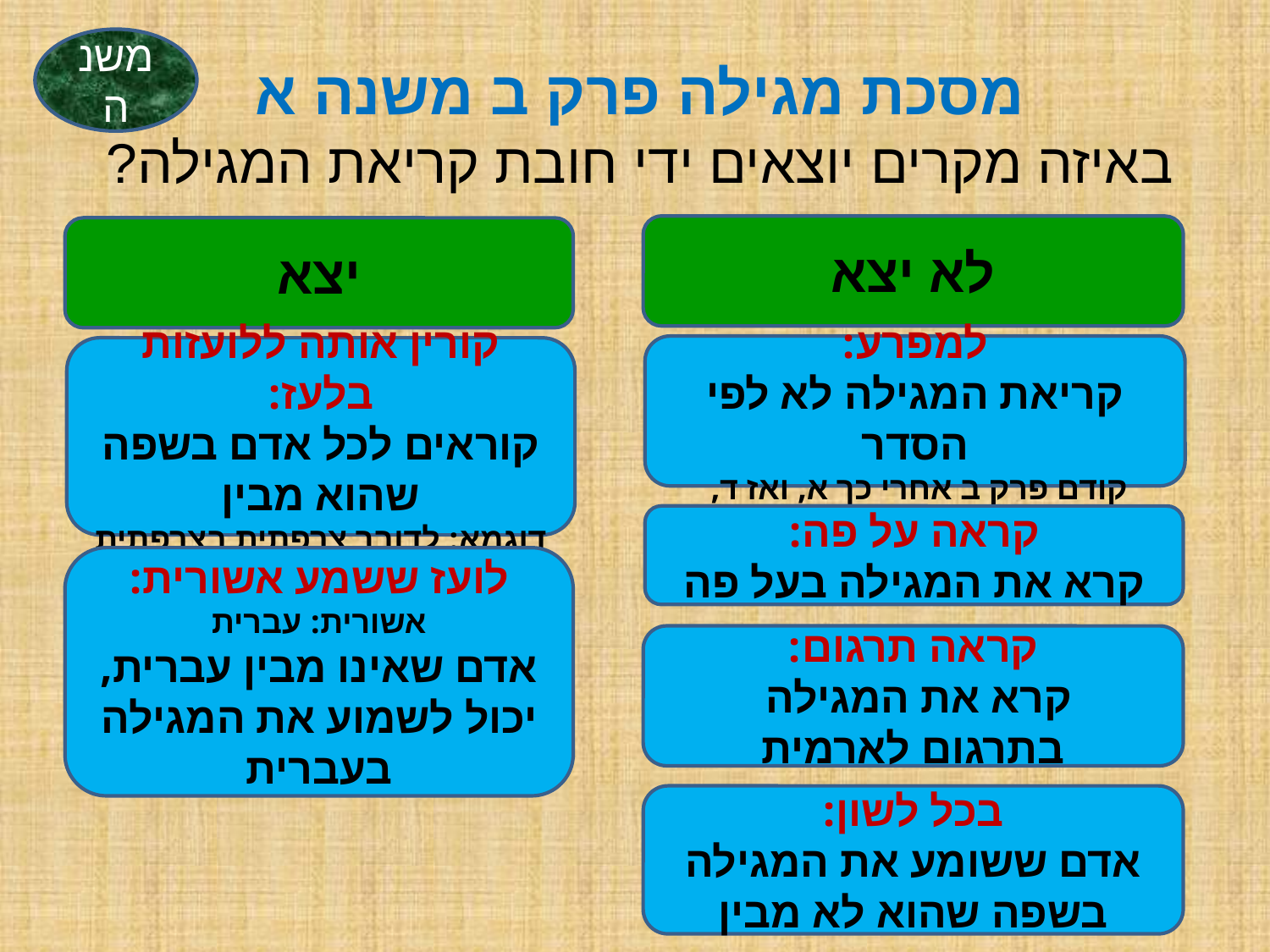

משנה
# מסכת מגילה פרק ב משנה א באיזה מקרים יוצאים ידי חובת קריאת המגילה?
לא יצא
יצא
למפרע:
קריאת המגילה לא לפי הסדר
קודם פרק ב אחרי כך א, ואז ד,
קורין אותה ללועזות בלעז:
קוראים לכל אדם בשפה שהוא מבין
דוגמא: לדובר צרפתית בצרפתית
קראה על פה:
קרא את המגילה בעל פה
לועז ששמע אשורית:
אשורית: עברית
אדם שאינו מבין עברית, יכול לשמוע את המגילה בעברית
קראה תרגום:
קרא את המגילה
בתרגום לארמית
בכל לשון:
אדם ששומע את המגילה בשפה שהוא לא מבין